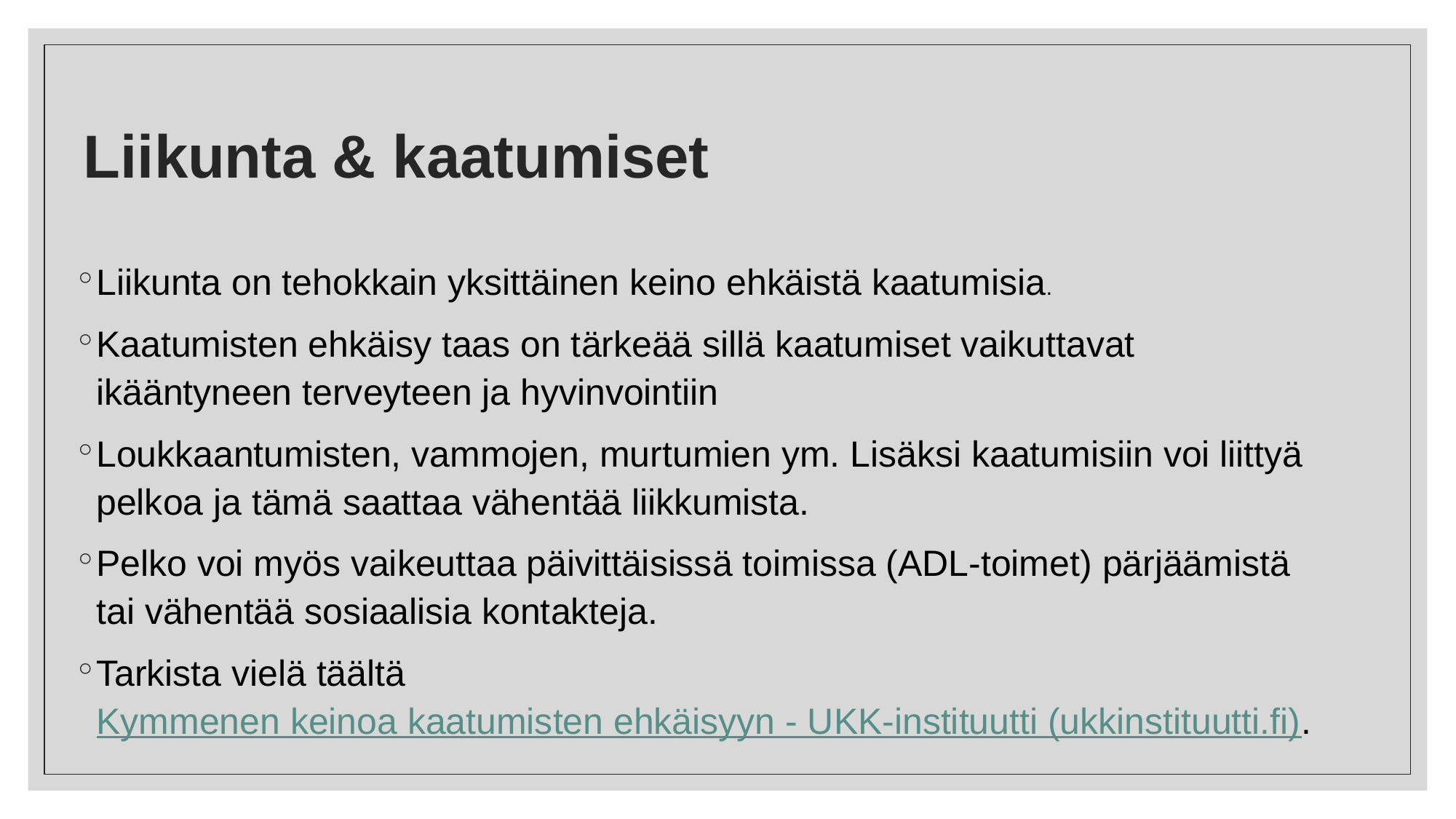

# Liikunta & kaatumiset
Liikunta on tehokkain yksittäinen keino ehkäistä kaatumisia.
Kaatumisten ehkäisy taas on tärkeää sillä kaatumiset vaikuttavat ikääntyneen terveyteen ja hyvinvointiin
Loukkaantumisten, vammojen, murtumien ym. Lisäksi kaatumisiin voi liittyä pelkoa ja tämä saattaa vähentää liikkumista.
Pelko voi myös vaikeuttaa päivittäisissä toimissa (ADL-toimet) pärjäämistä tai vähentää sosiaalisia kontakteja.
Tarkista vielä täältä Kymmenen keinoa kaatumisten ehkäisyyn - UKK-instituutti (ukkinstituutti.fi).